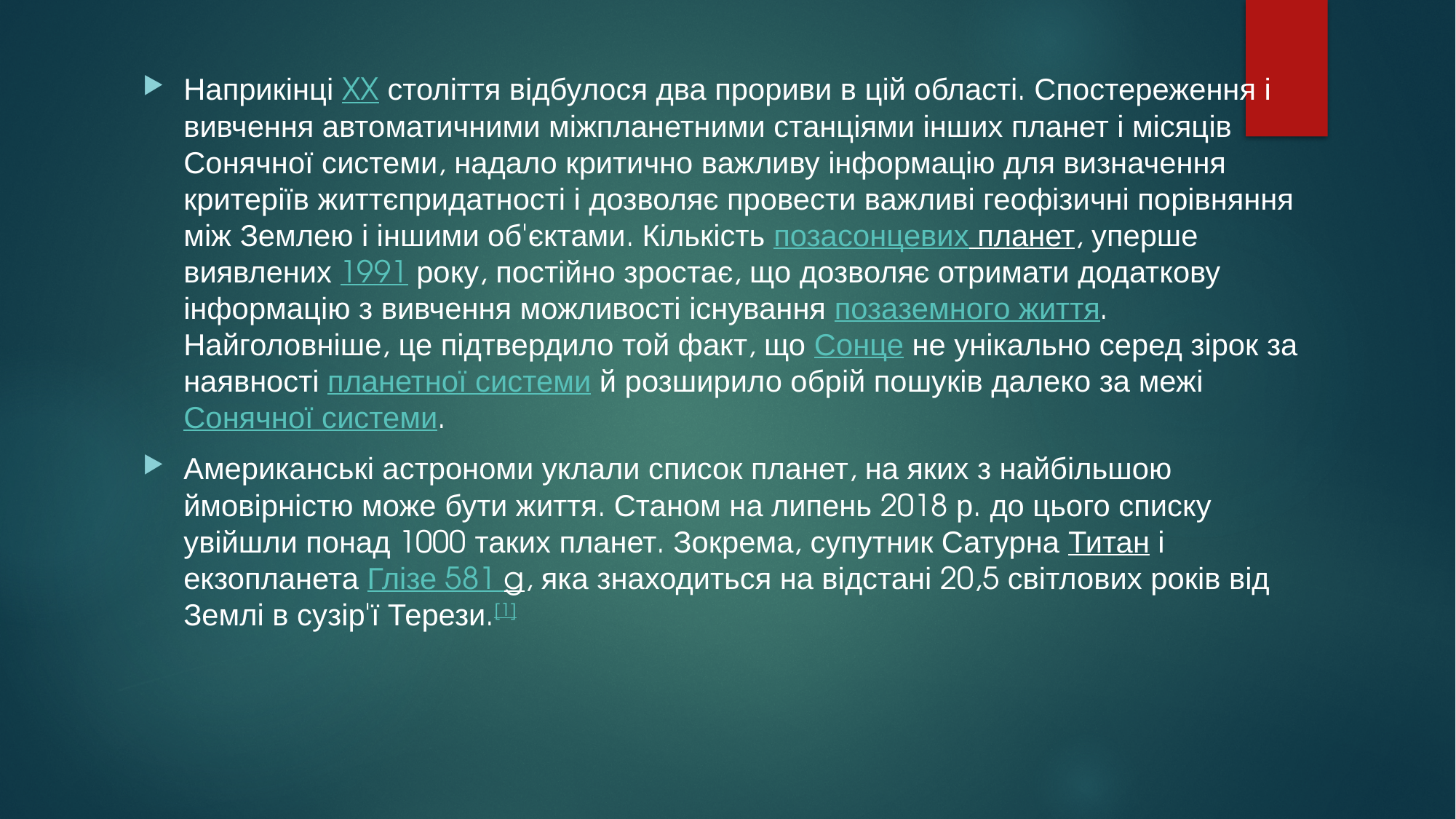

Наприкінці XX століття відбулося два прориви в цій області. Спостереження і вивчення автоматичними міжпланетними станціями інших планет і місяців Сонячної системи, надало критично важливу інформацію для визначення критеріїв життєпридатності і дозволяє провести важливі геофізичні порівняння між Землею і іншими об'єктами. Кількість позасонцевих планет, уперше виявлених 1991 року, постійно зростає, що дозволяє отримати додаткову інформацію з вивчення можливості існування позаземного життя. Найголовніше, це підтвердило той факт, що Сонце не унікально серед зірок за наявності планетної системи й розширило обрій пошуків далеко за межі Сонячної системи.
Американські астрономи уклали список планет, на яких з найбільшою ймовірністю може бути життя. Станом на липень 2018 р. до цього списку увійшли понад 1000 таких планет. Зокрема, супутник Сатурна Титан і екзопланета Глізе 581 g, яка знаходиться на відстані 20,5 світлових років від Землі в сузір'ї Терези.[1]